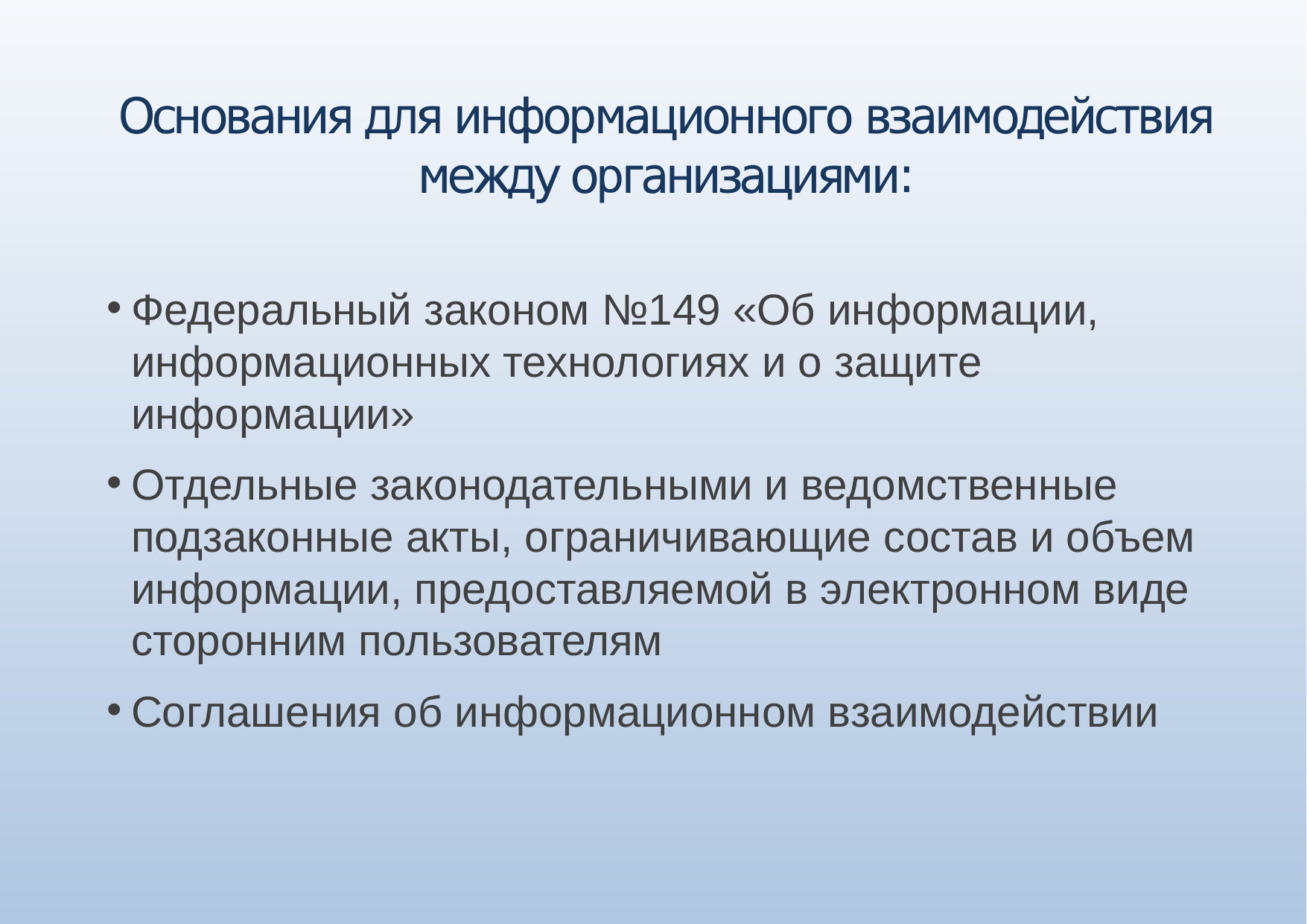

Основания для информационного взаимодействия
 между организациями:
Федеральный законом №149 «Об информации, информационных технологиях и о защите информации»
Отдельные законодательными и ведомственные подзаконные акты, ограничивающие состав и объем информации, предоставляемой в электронном виде сторонним пользователям
Соглашения об информационном взаимодействии